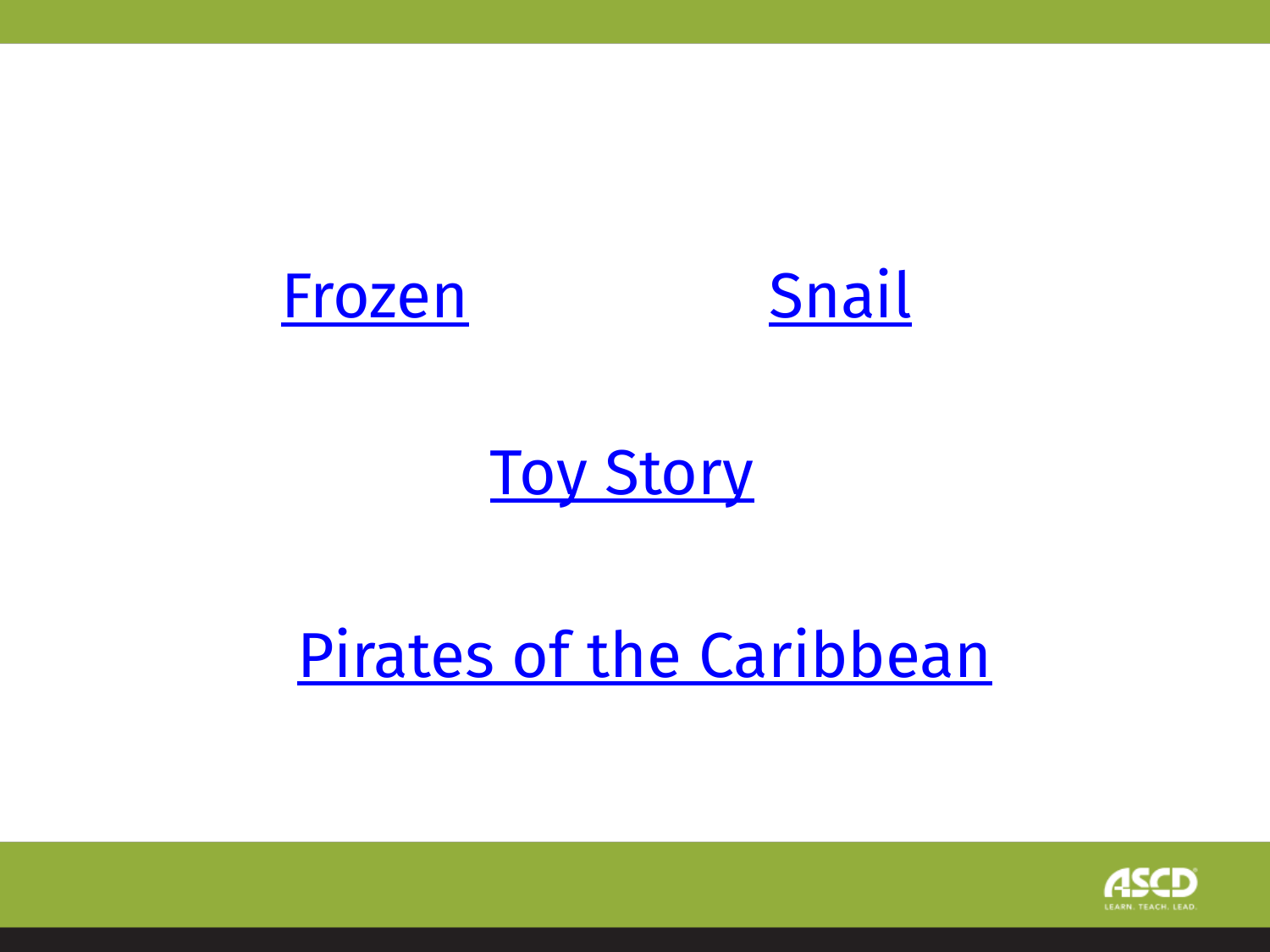

Frozen
Snail
Toy Story
Pirates of the Caribbean